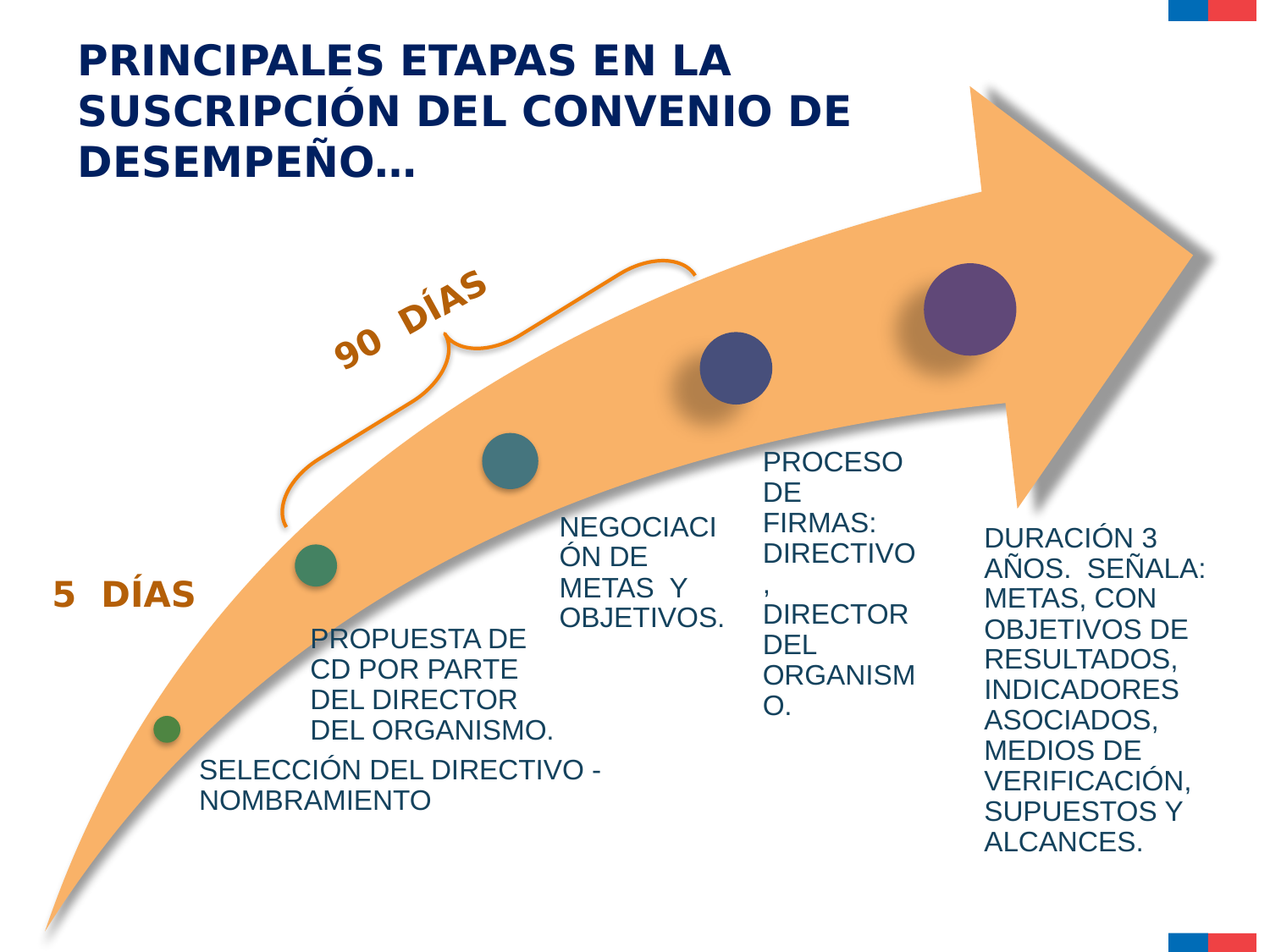

PRINCIPALES ETAPAS EN LA SUSCRIPCIÓN DEL CONVENIO DE DESEMPEÑO…
SELECCIÓN DEL DIRECTIVO - NOMBRAMIENTO
PROPUESTA DE CD POR PARTE DEL DIRECTOR DEL ORGANISMO.
NEGOCIACIÓN DE  METAS  Y OBJETIVOS.
PROCESO DE FIRMAS: DIRECTIVO, DIRECTOR DEL ORGANISMO.
DURACIÓN 3 AÑOS.  SEÑALA: METAS, CON OBJETIVOS DE RESULTADOS, INDICADORES ASOCIADOS, MEDIOS DE VERIFICACIÓN, SUPUESTOS Y ALCANCES.

90  DÍAS
5  DÍAS
5 días